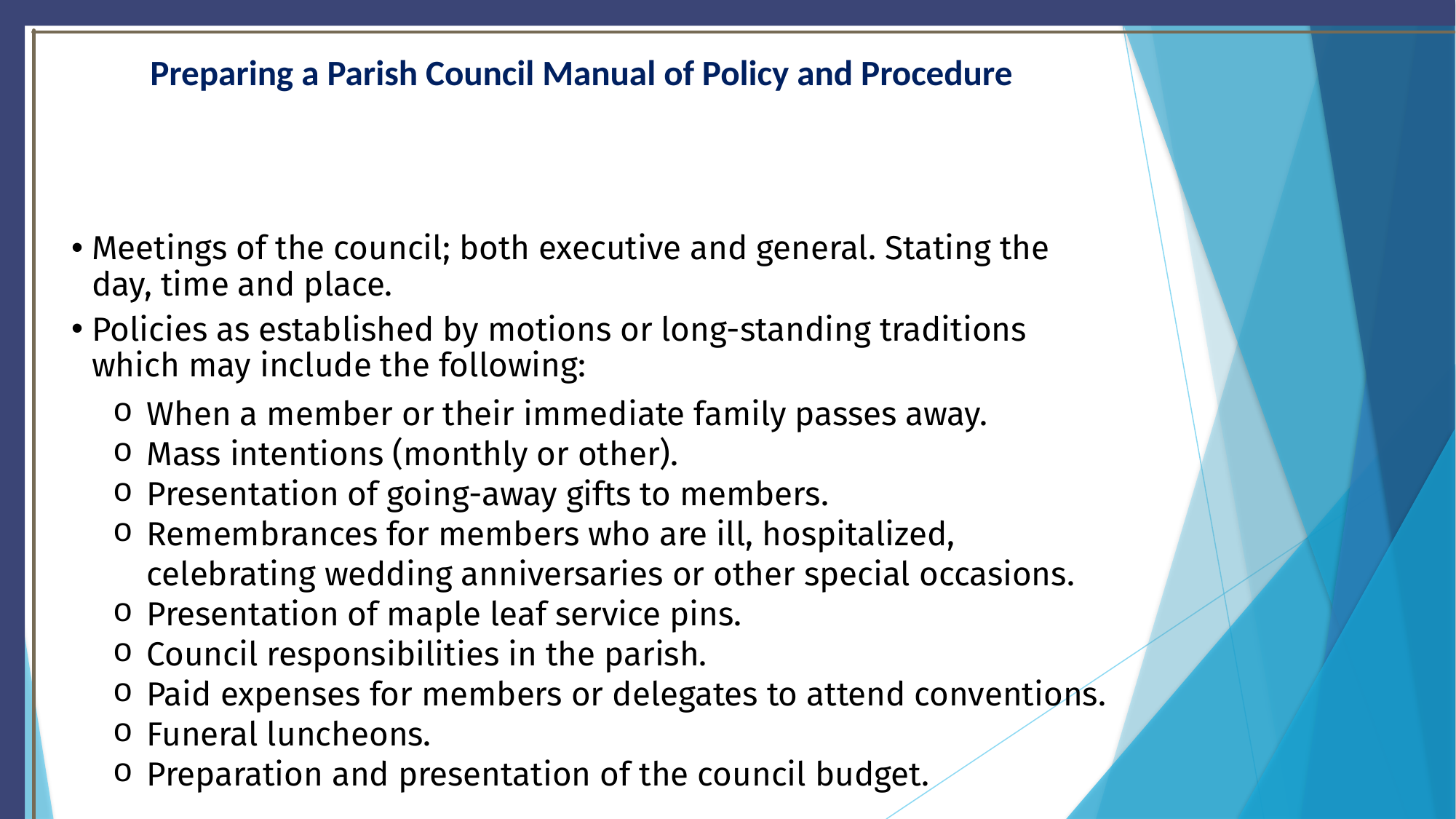

# Preparing a Parish Council Manual of Policy and Procedure
Meetings of the council; both executive and general. Stating the day, time and place.
Policies as established by motions or long-standing traditions which may include the following:
When a member or their immediate family passes away.
Mass intentions (monthly or other).
Presentation of going-away gifts to members.
Remembrances for members who are ill, hospitalized, celebrating wedding anniversaries or other special occasions.
Presentation of maple leaf service pins.
Council responsibilities in the parish.
Paid expenses for members or delegates to attend conventions.
Funeral luncheons.
Preparation and presentation of the council budget.